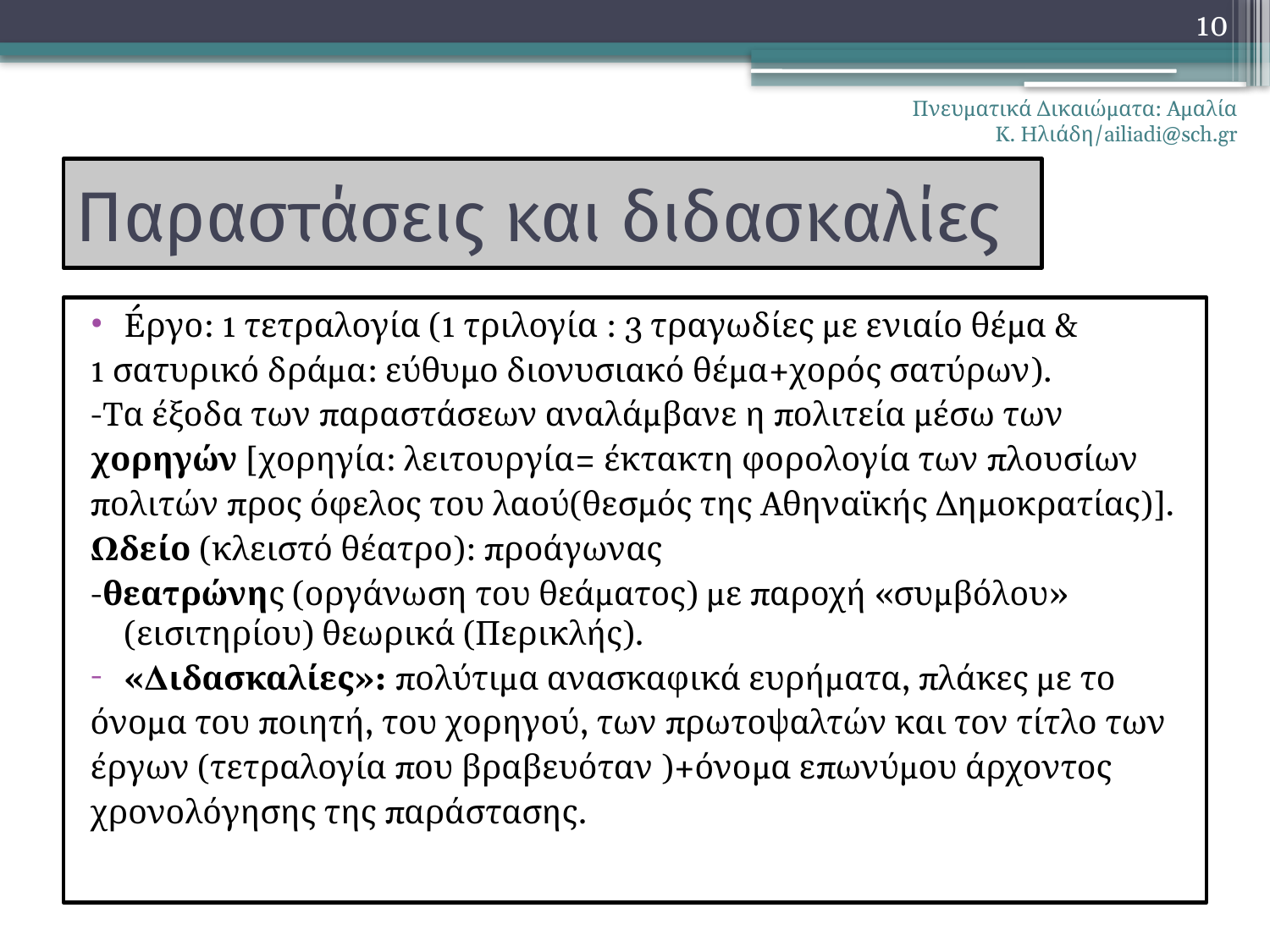

10
Πνευματικά Δικαιώματα: Αμαλία Κ. Ηλιάδη/ailiadi@sch.gr
# Παραστάσεις και διδασκαλίες
Έργο: 1 τετραλογία (1 τριλογία : 3 τραγωδίες με ενιαίο θέμα &
1 σατυρικό δράμα: εύθυμο διονυσιακό θέμα+χορός σατύρων).
-Τα έξοδα των παραστάσεων αναλάμβανε η πολιτεία μέσω των
χορηγών [χορηγία: λειτουργία= έκτακτη φορολογία των πλουσίων
πολιτών προς όφελος του λαού(θεσμός της Αθηναϊκής Δημοκρατίας)].
Ωδείο (κλειστό θέατρο): προάγωνας
-θεατρώνης (οργάνωση του θεάματος) με παροχή «συμβόλου» (εισιτηρίου) θεωρικά (Περικλής).
«Διδασκαλίες»: πολύτιμα ανασκαφικά ευρήματα, πλάκες με το
όνομα του ποιητή, του χορηγού, των πρωτοψαλτών και τον τίτλο των
έργων (τετραλογία που βραβευόταν )+όνομα επωνύμου άρχοντος
χρονολόγησης της παράστασης.